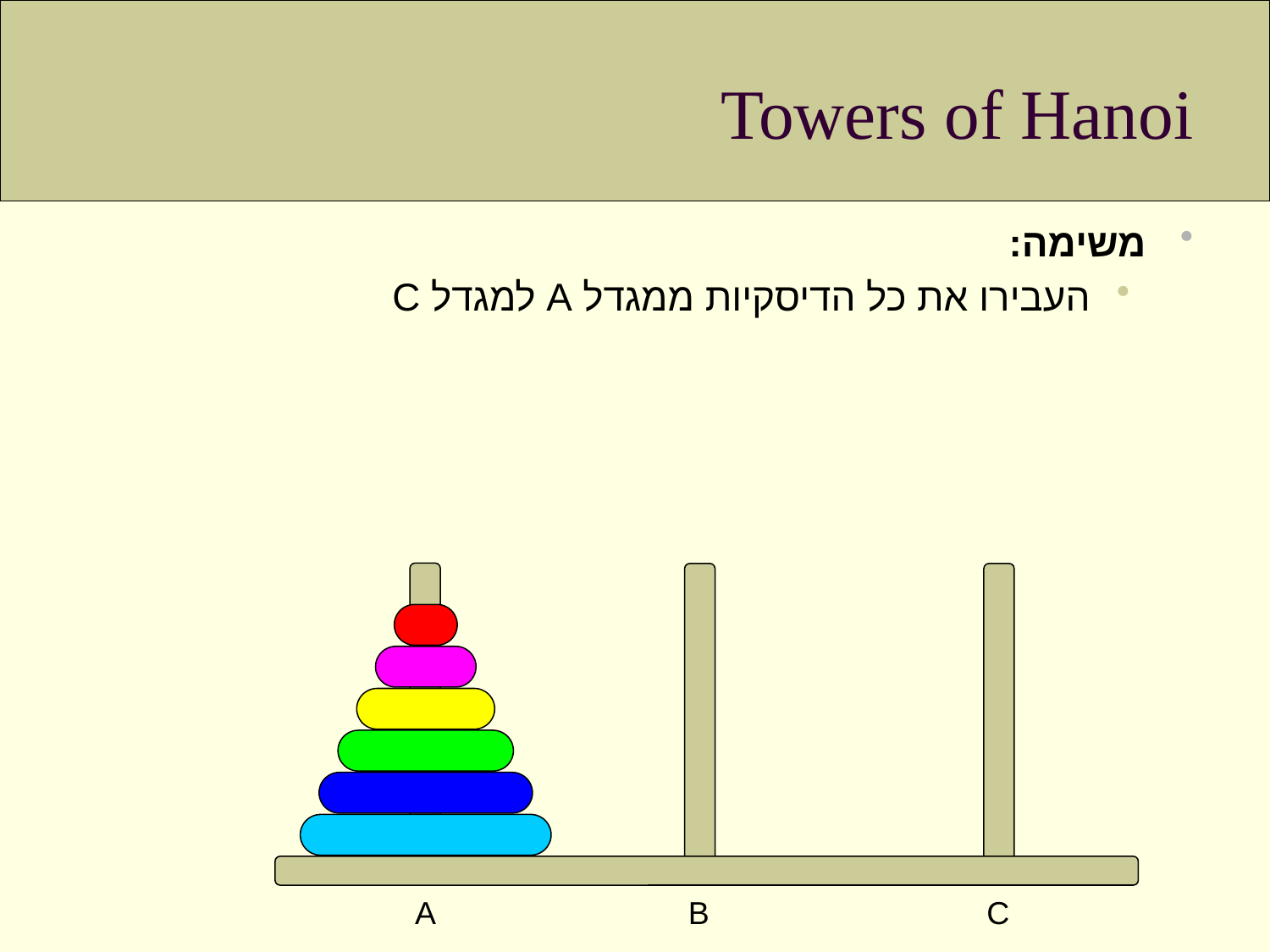

# Towers of Hanoi
משימה:
העבירו את כל הדיסקיות ממגדל A למגדל C

A
B
C